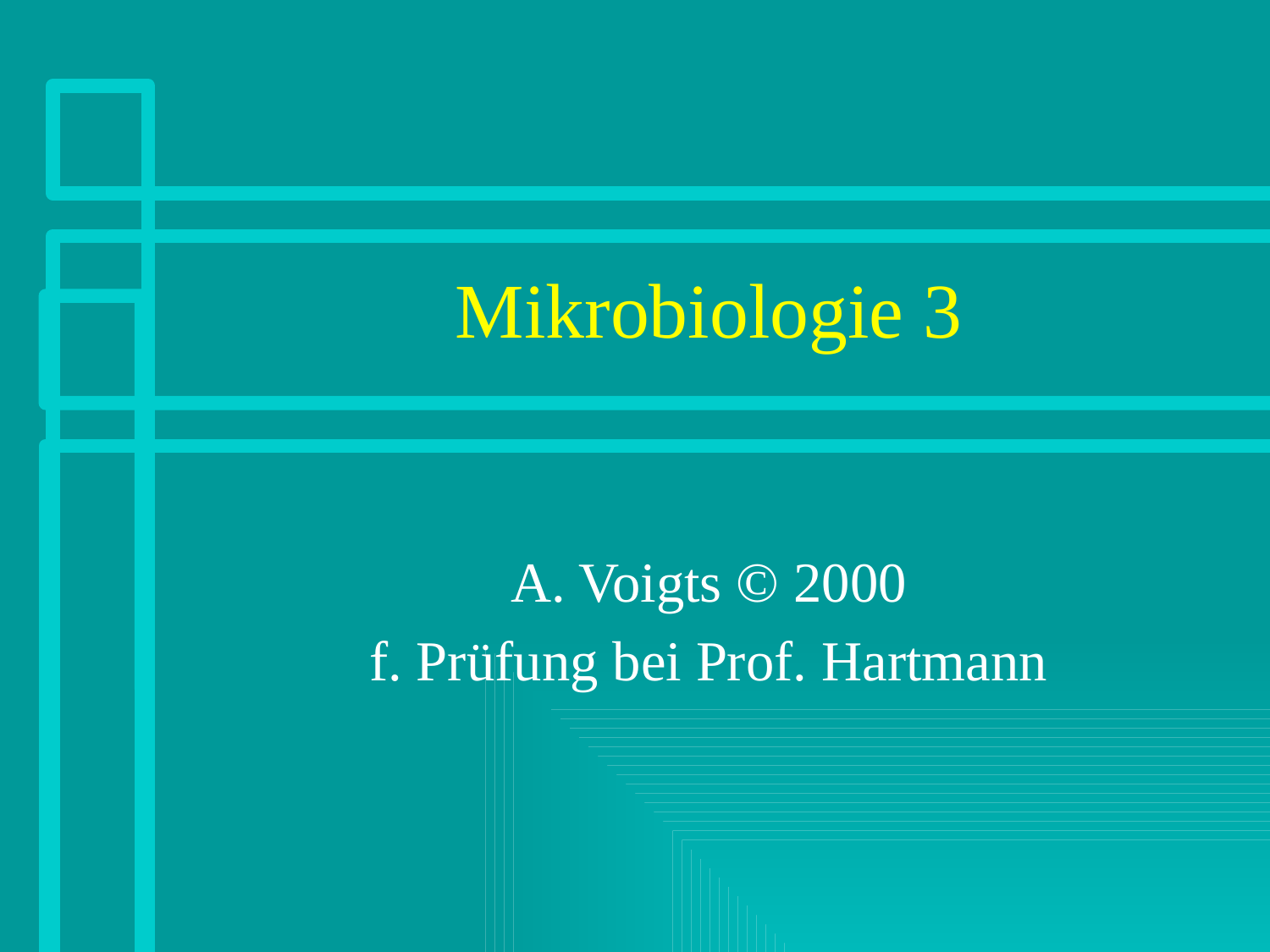

# Mikrobiologie 3
A. Voigts © 2000
f. Prüfung bei Prof. Hartmann